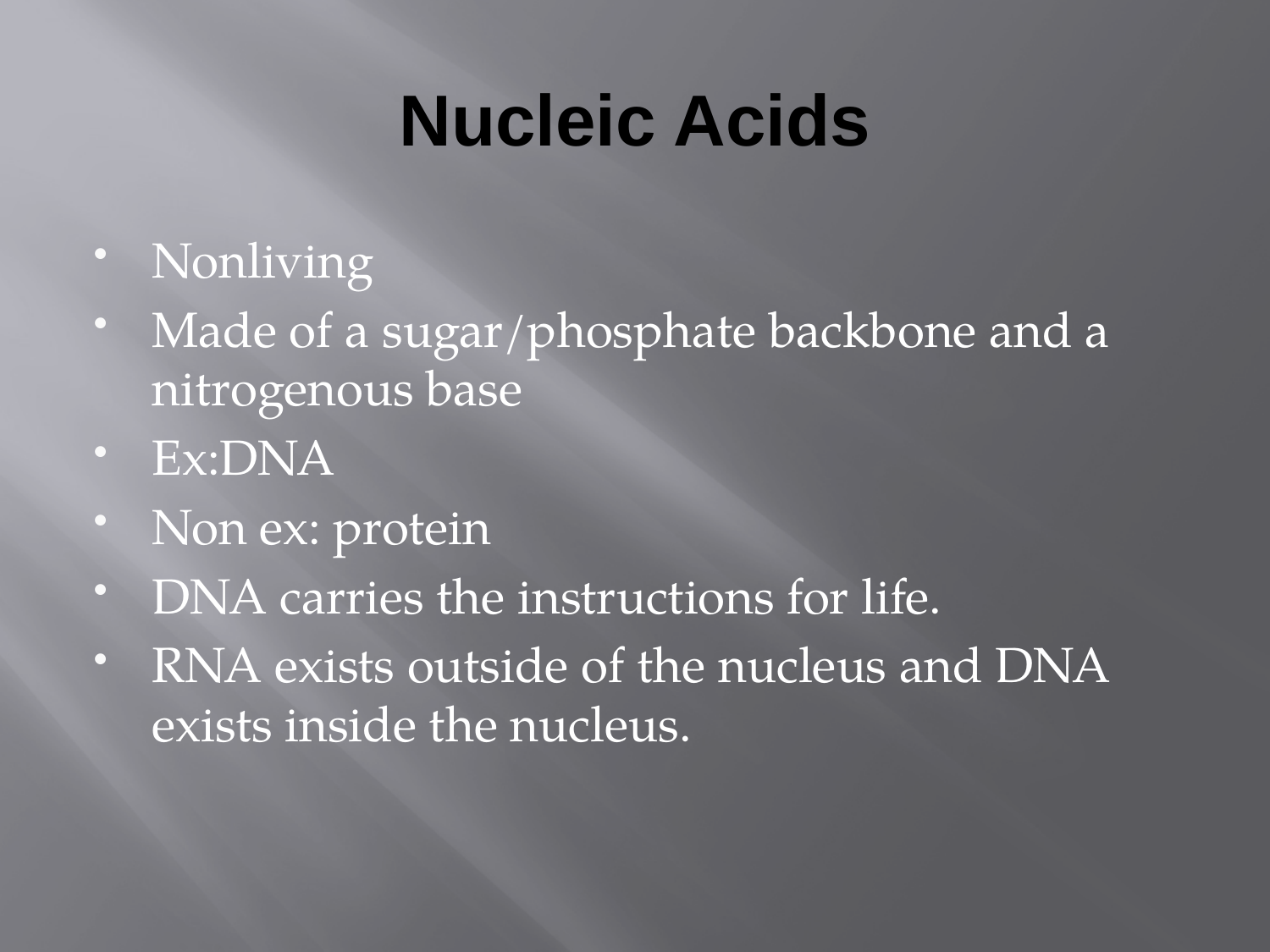

# Nucleic Acids
Nonliving
Made of a sugar/phosphate backbone and a nitrogenous base
Ex:DNA
Non ex: protein
DNA carries the instructions for life.
RNA exists outside of the nucleus and DNA exists inside the nucleus.